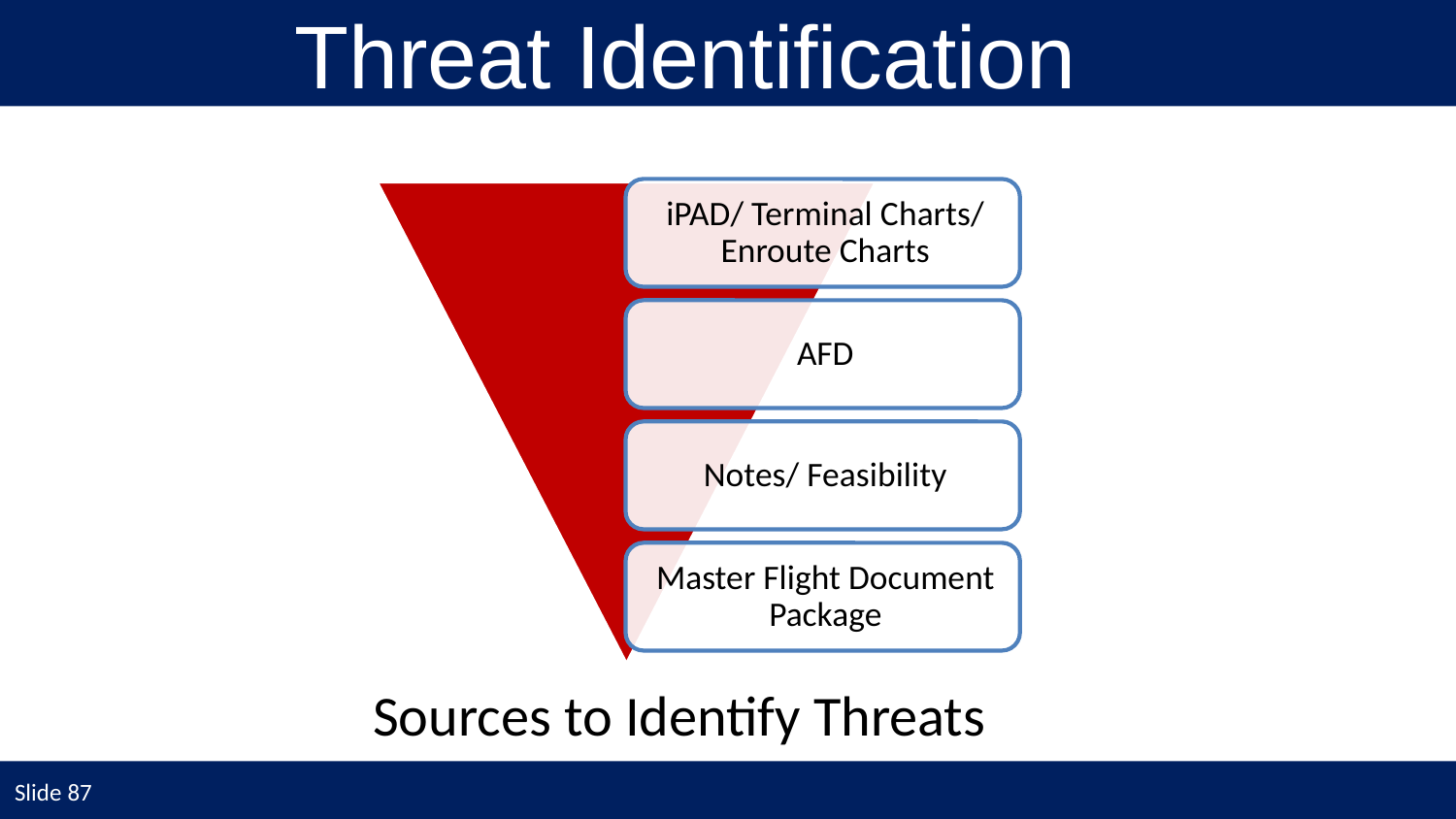

Threat Identification
iPAD/ Terminal Charts/ Enroute Charts
AFD
Notes/ Feasibility
Master Flight Document Package
Sources to Identify Threats